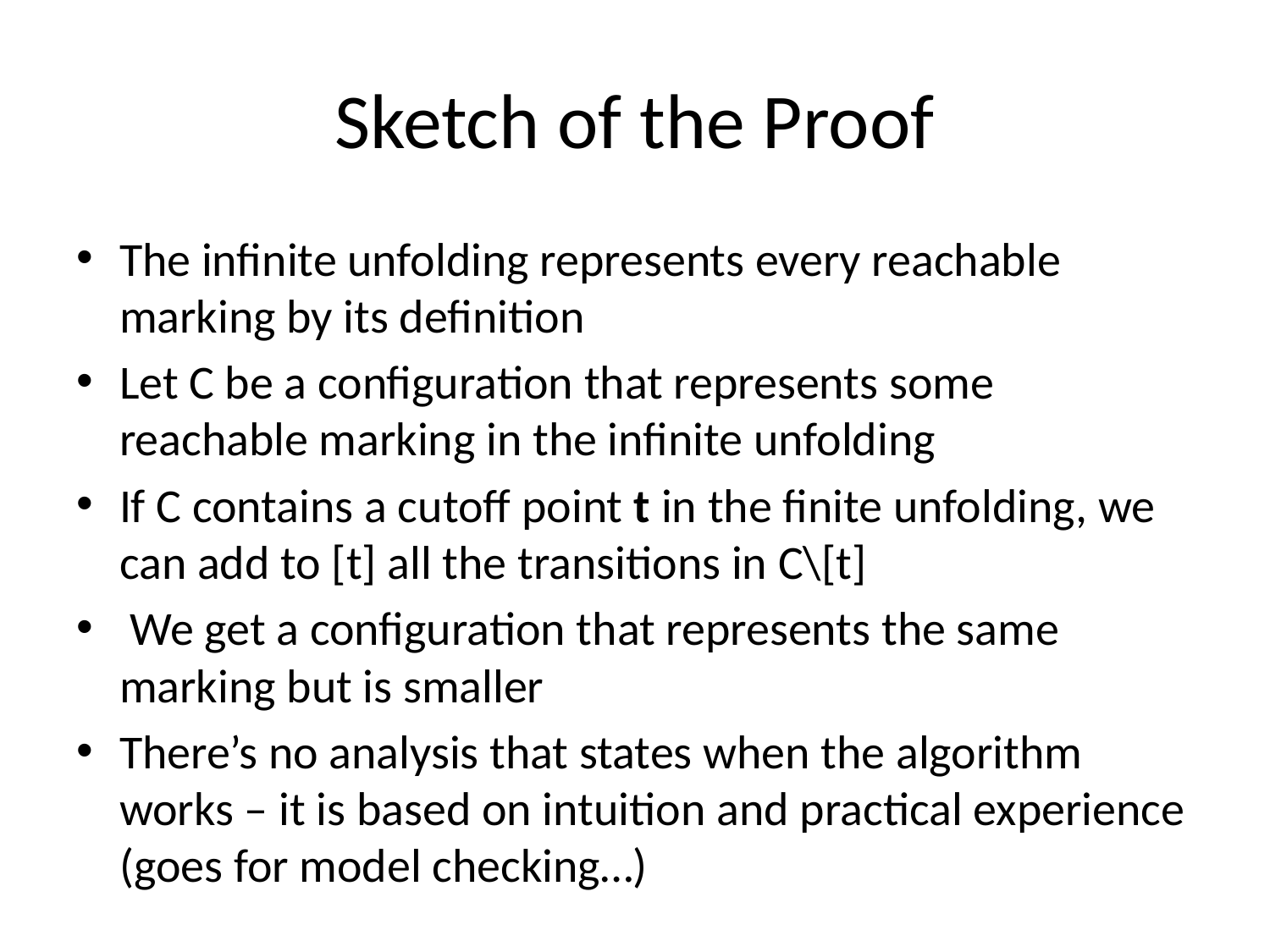

# Sketch of the Proof
The infinite unfolding represents every reachable marking by its definition
Let C be a configuration that represents some reachable marking in the infinite unfolding
If C contains a cutoff point t in the finite unfolding, we can add to [t] all the transitions in C\[t]
 We get a configuration that represents the same marking but is smaller
There’s no analysis that states when the algorithm works – it is based on intuition and practical experience (goes for model checking…)